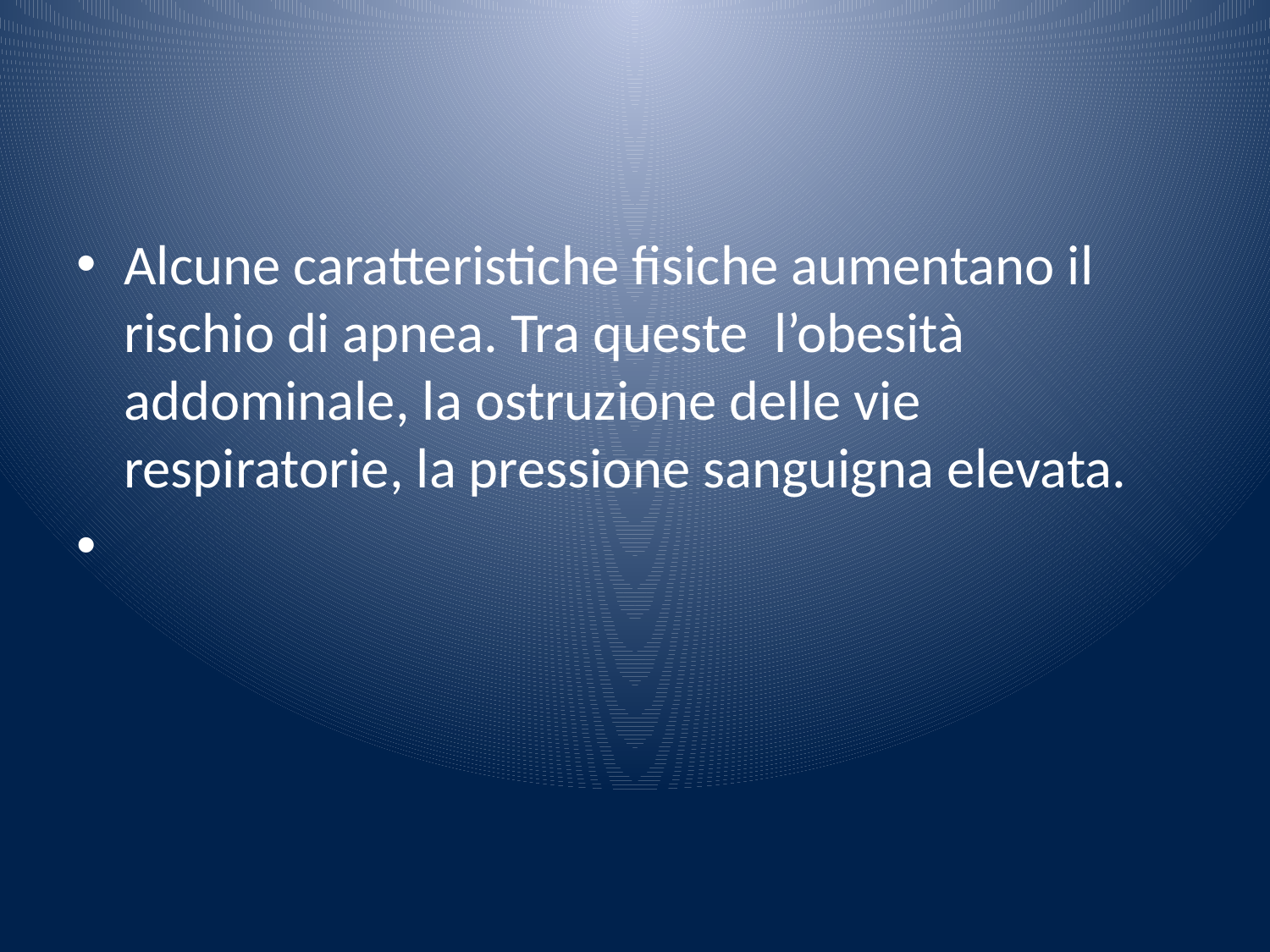

#
Alcune caratteristiche fisiche aumentano il rischio di apnea. Tra queste  l’obesità addominale, la ostruzione delle vie respiratorie, la pressione sanguigna elevata.